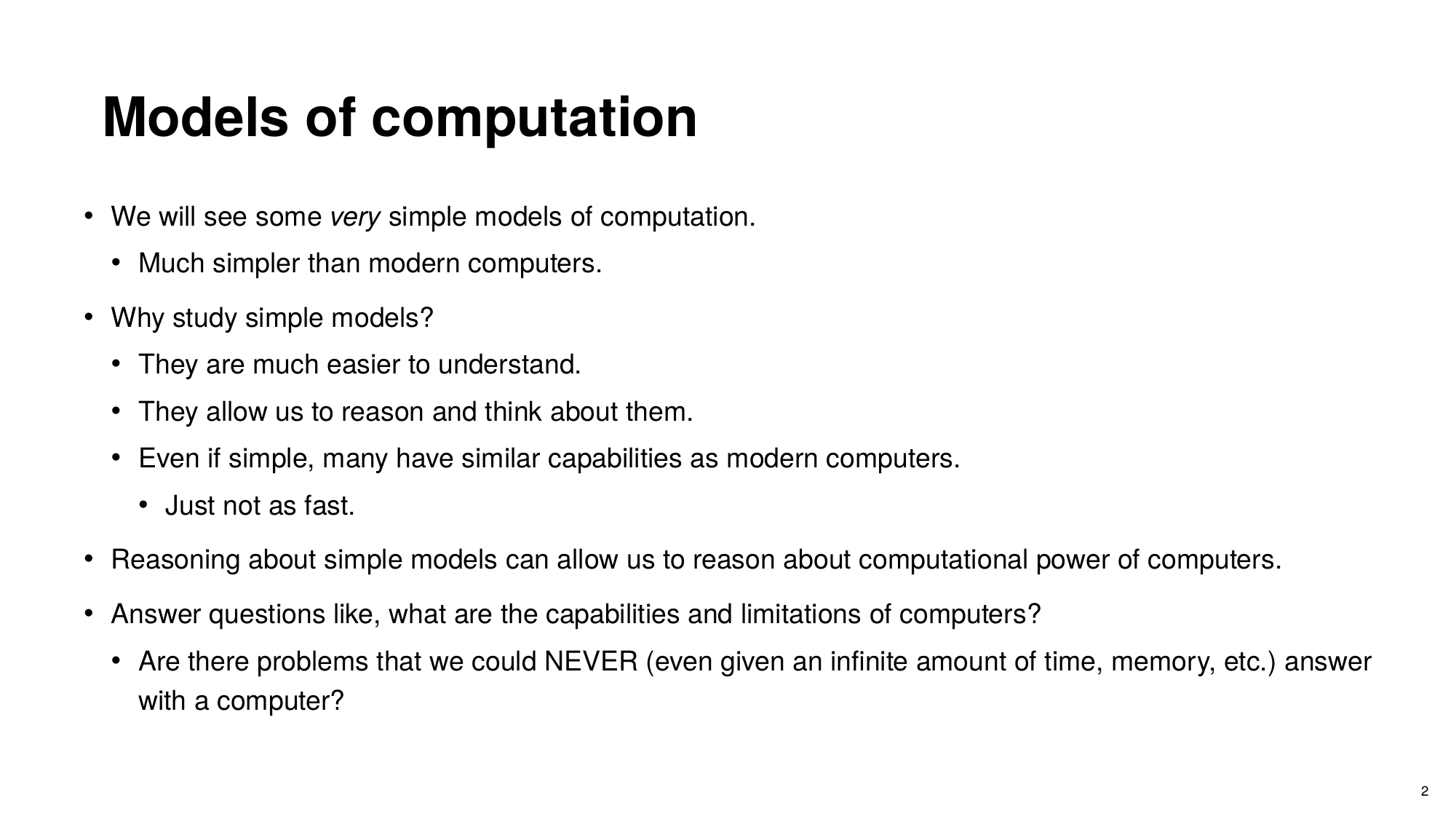

Models of computation

We will see some very simple models of computation.
Much simpler than modern computers.
Why study simple models?
They are much easier to understand.
They allow us to reason and think about them.
Even if simple, many have similar capabilities as modern computers.
Just not as fast.
Reasoning about simple models can allow us to reason about computational power of computers.
Answer questions like, what are the capabilities and limitations of computers?
Are there problems that we could NEVER (even given an infinite amount of time, memory, etc.) answer with a computer?
2